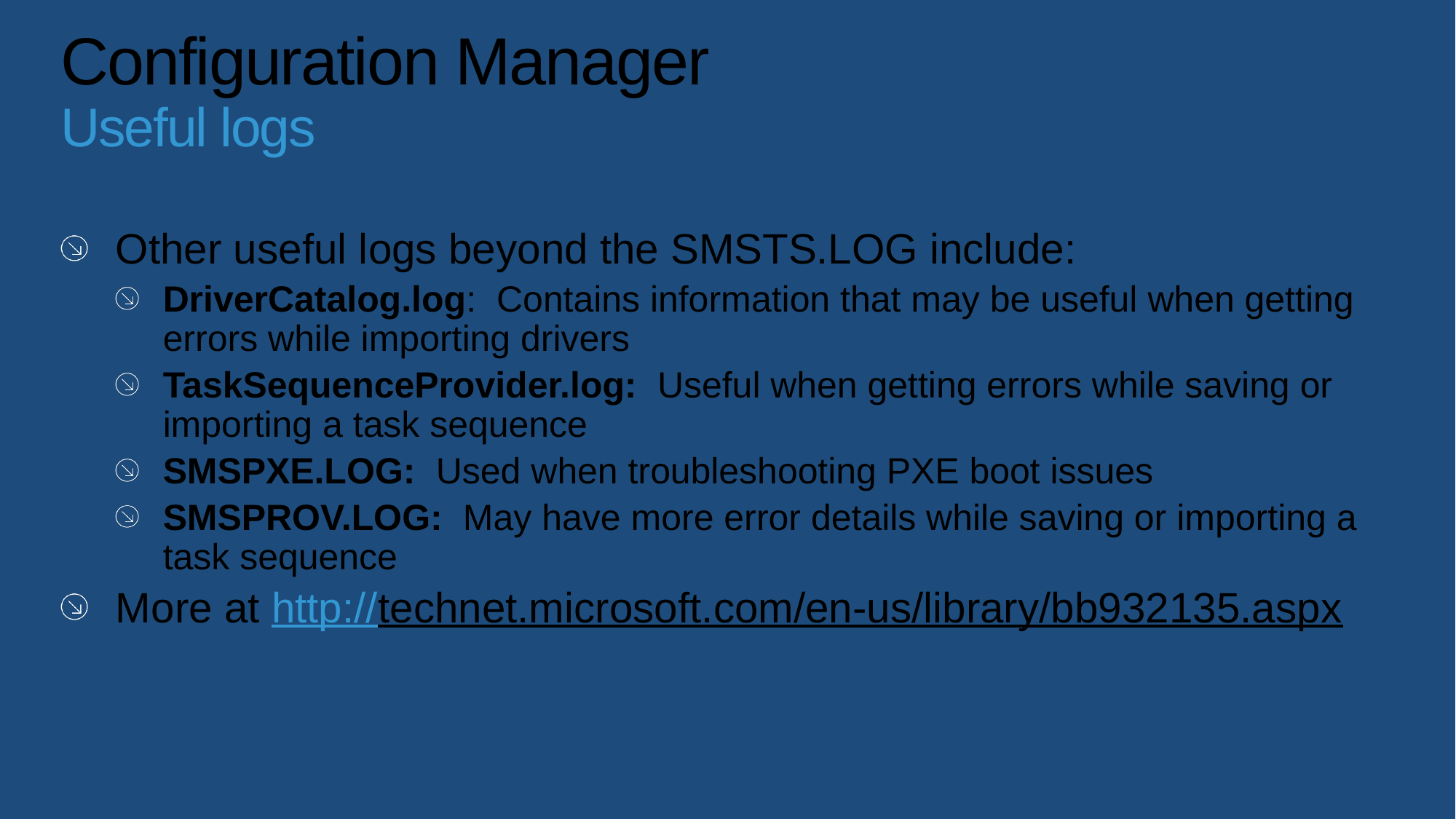

# Configuration Manager Useful logs
Other useful logs beyond the SMSTS.LOG include:
DriverCatalog.log:  Contains information that may be useful when getting errors while importing drivers
TaskSequenceProvider.log:  Useful when getting errors while saving or importing a task sequence
SMSPXE.LOG:  Used when troubleshooting PXE boot issues
SMSPROV.LOG:  May have more error details while saving or importing a task sequence
More at http://technet.microsoft.com/en-us/library/bb932135.aspx